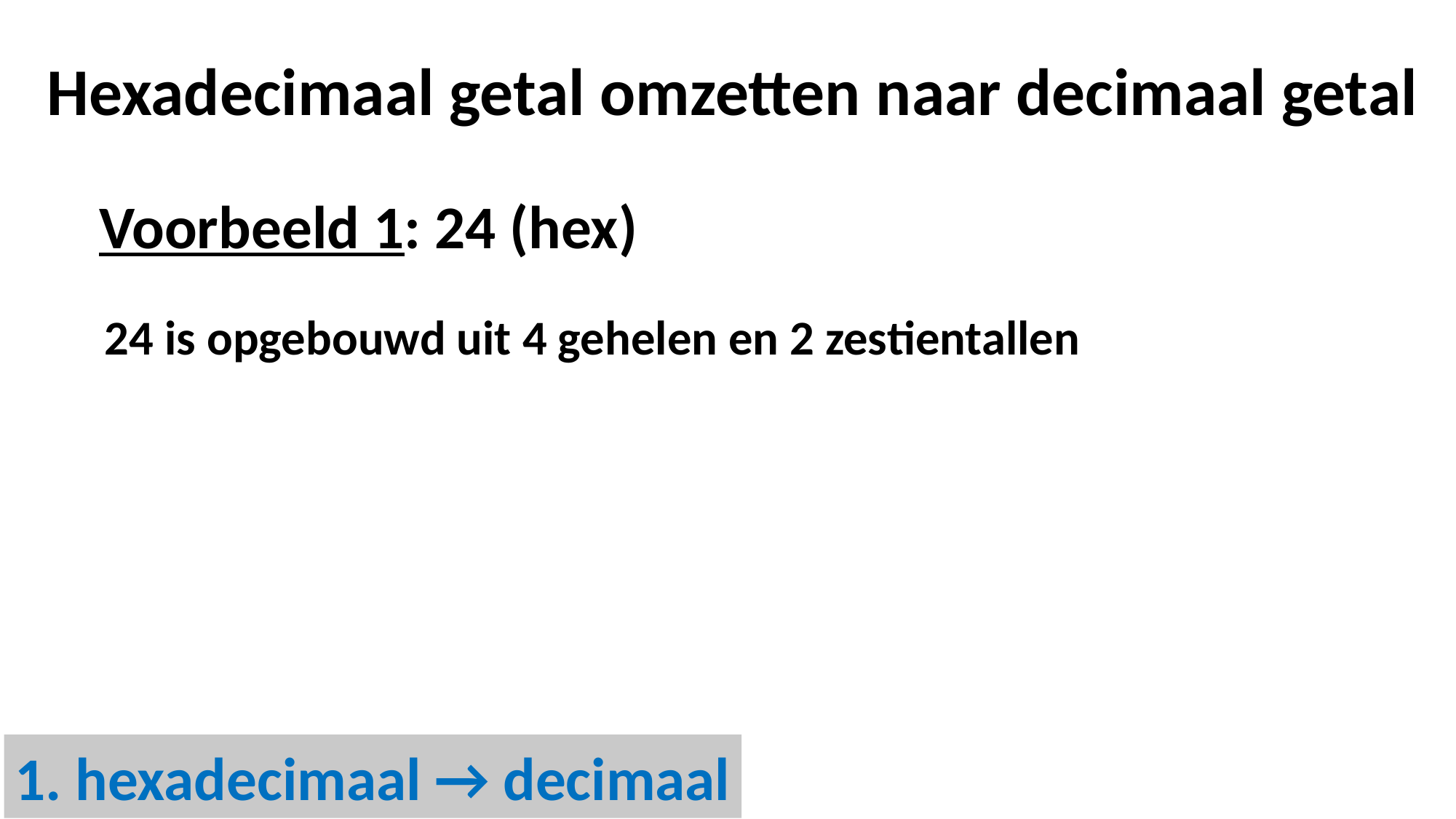

Hexadecimaal getal omzetten naar decimaal getal
Voorbeeld 1: 24 (hex)
24 is opgebouwd uit 4 gehelen en 2 zestientallen
1. hexadecimaal → decimaal